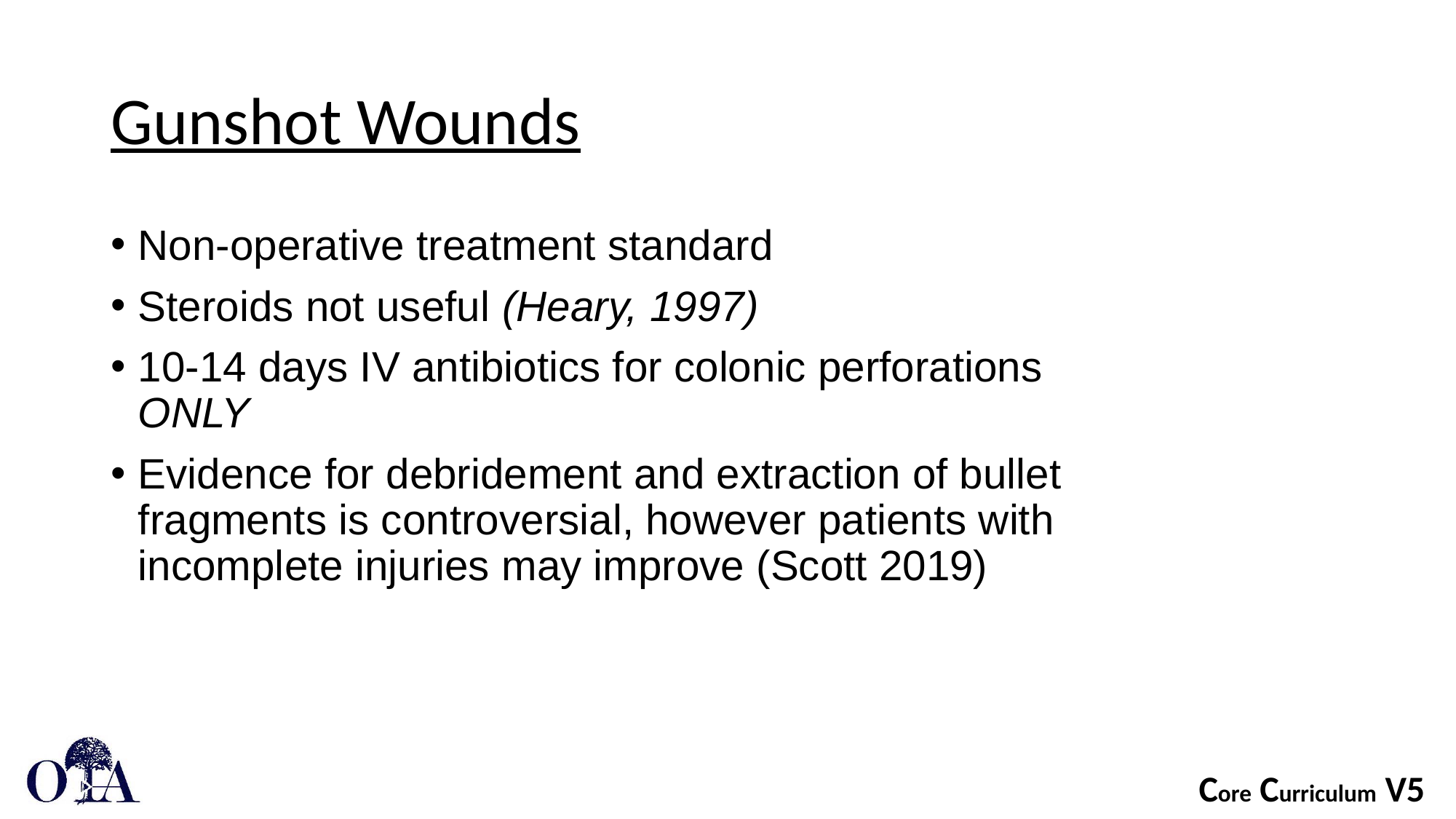

# Gunshot Wounds
Non-operative treatment standard
Steroids not useful (Heary, 1997)
10-14 days IV antibiotics for colonic perforations ONLY
Evidence for debridement and extraction of bullet fragments is controversial, however patients with incomplete injuries may improve (Scott 2019)